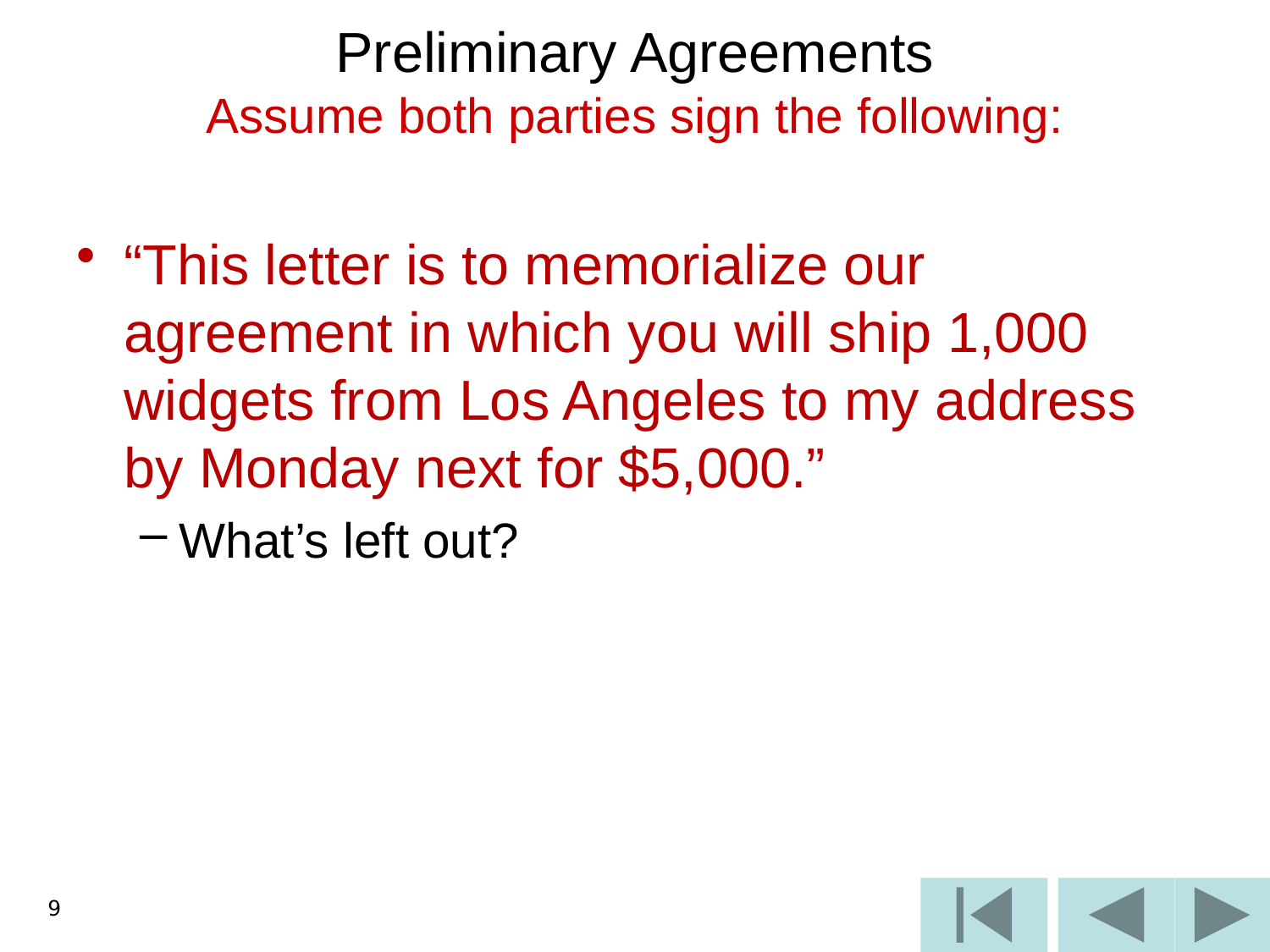

# Preliminary Agreements Assume both parties sign the following:
“This letter is to memorialize our agreement in which you will ship 1,000 widgets from Los Angeles to my address by Monday next for $5,000.”
What’s left out?
9